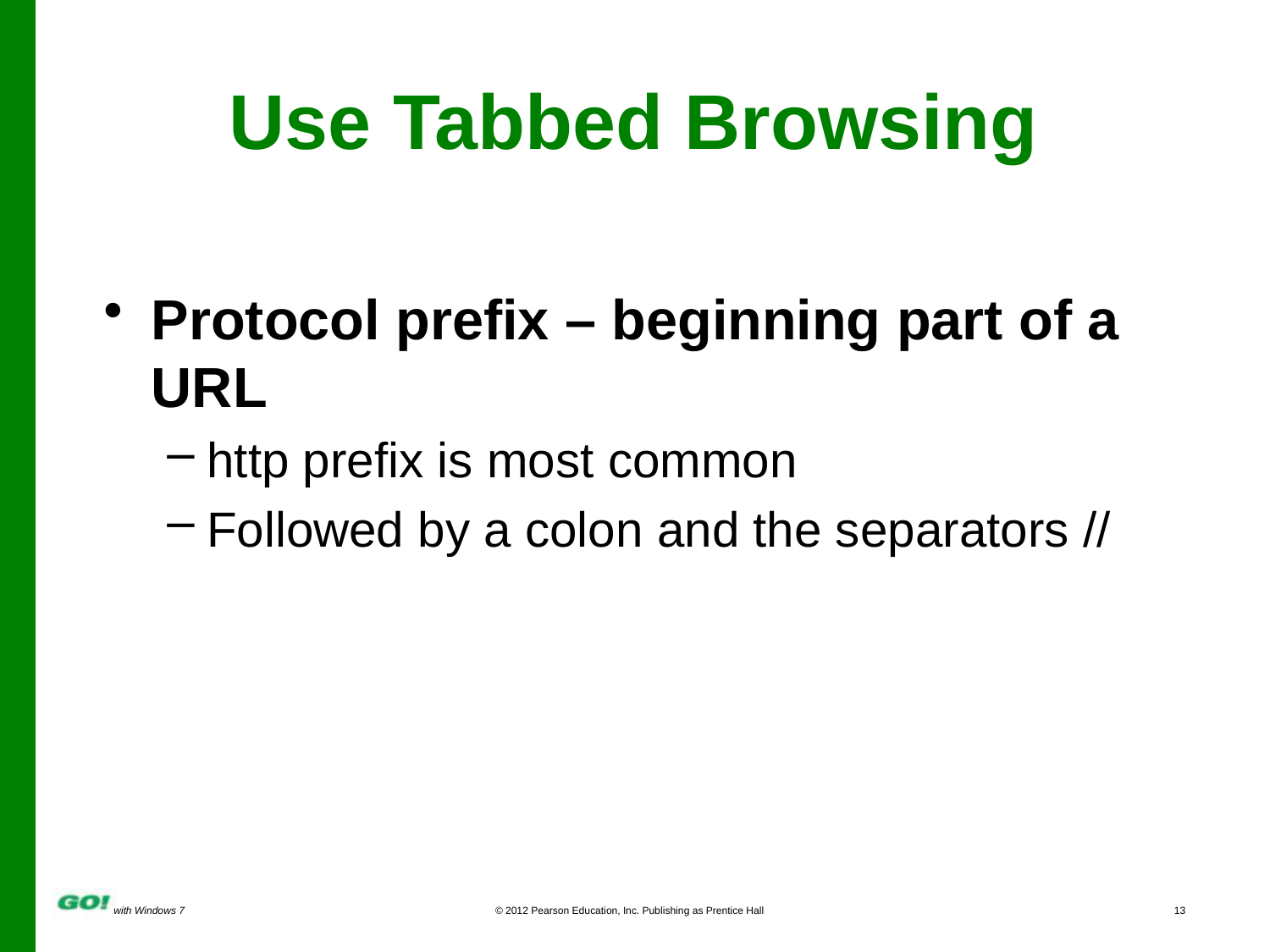

Use Tabbed Browsing
Protocol prefix – beginning part of a URL
http prefix is most common
Followed by a colon and the separators //